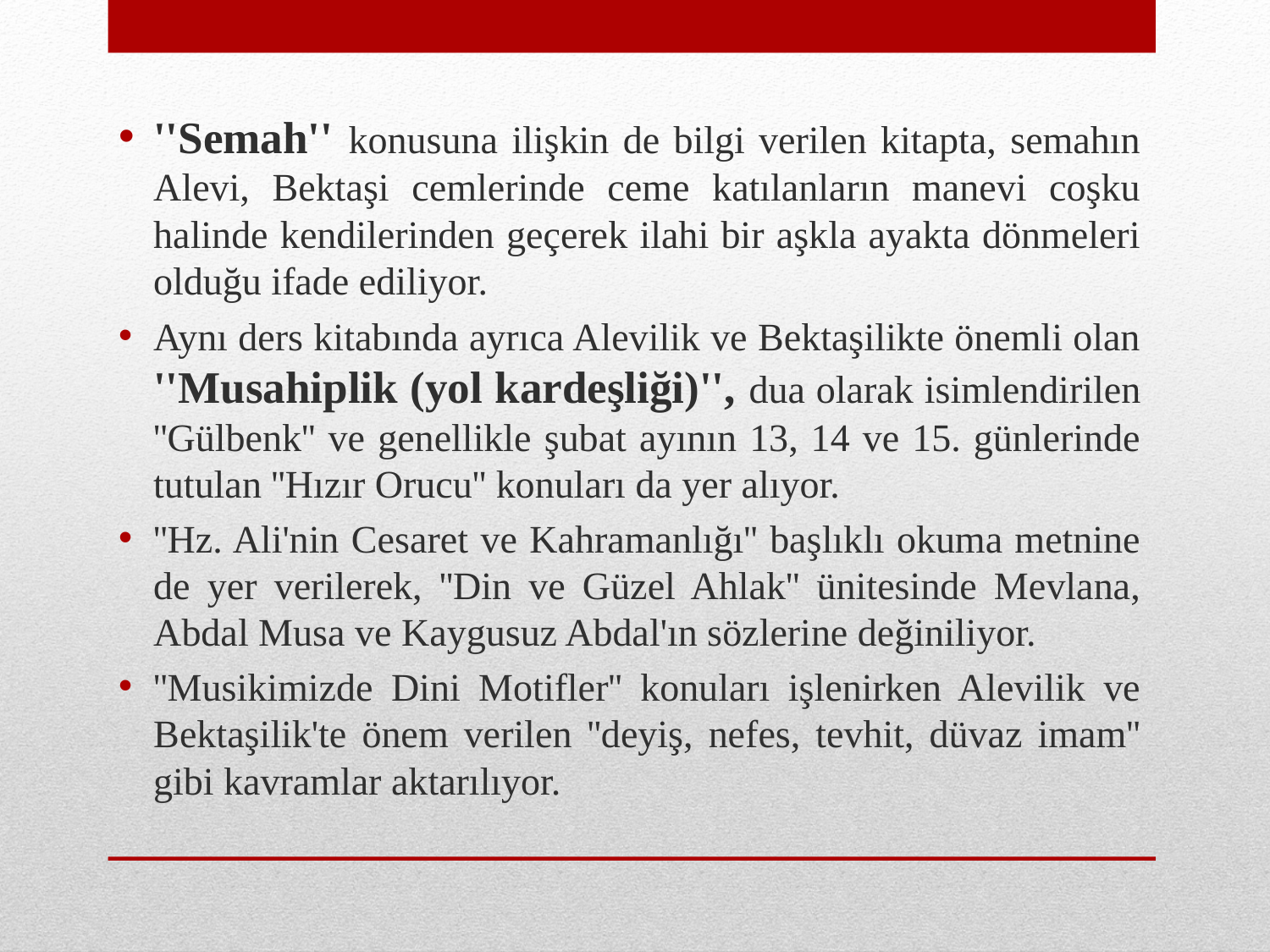

''Semah'' konusuna ilişkin de bilgi verilen kitapta, semahın Alevi, Bektaşi cemlerinde ceme katılanların manevi coşku halinde kendilerinden geçerek ilahi bir aşkla ayakta dönmeleri olduğu ifade ediliyor.
Aynı ders kitabında ayrıca Alevilik ve Bektaşilikte önemli olan ''Musahiplik (yol kardeşliği)'', dua olarak isimlendirilen ''Gülbenk'' ve genellikle şubat ayının 13, 14 ve 15. günlerinde tutulan ''Hızır Orucu'' konuları da yer alıyor.
''Hz. Ali'nin Cesaret ve Kahramanlığı'' başlıklı okuma metnine de yer verilerek, ''Din ve Güzel Ahlak'' ünitesinde Mevlana, Abdal Musa ve Kaygusuz Abdal'ın sözlerine değiniliyor.
''Musikimizde Dini Motifler'' konuları işlenirken Alevilik ve Bektaşilik'te önem verilen ''deyiş, nefes, tevhit, düvaz imam'' gibi kavramlar aktarılıyor.